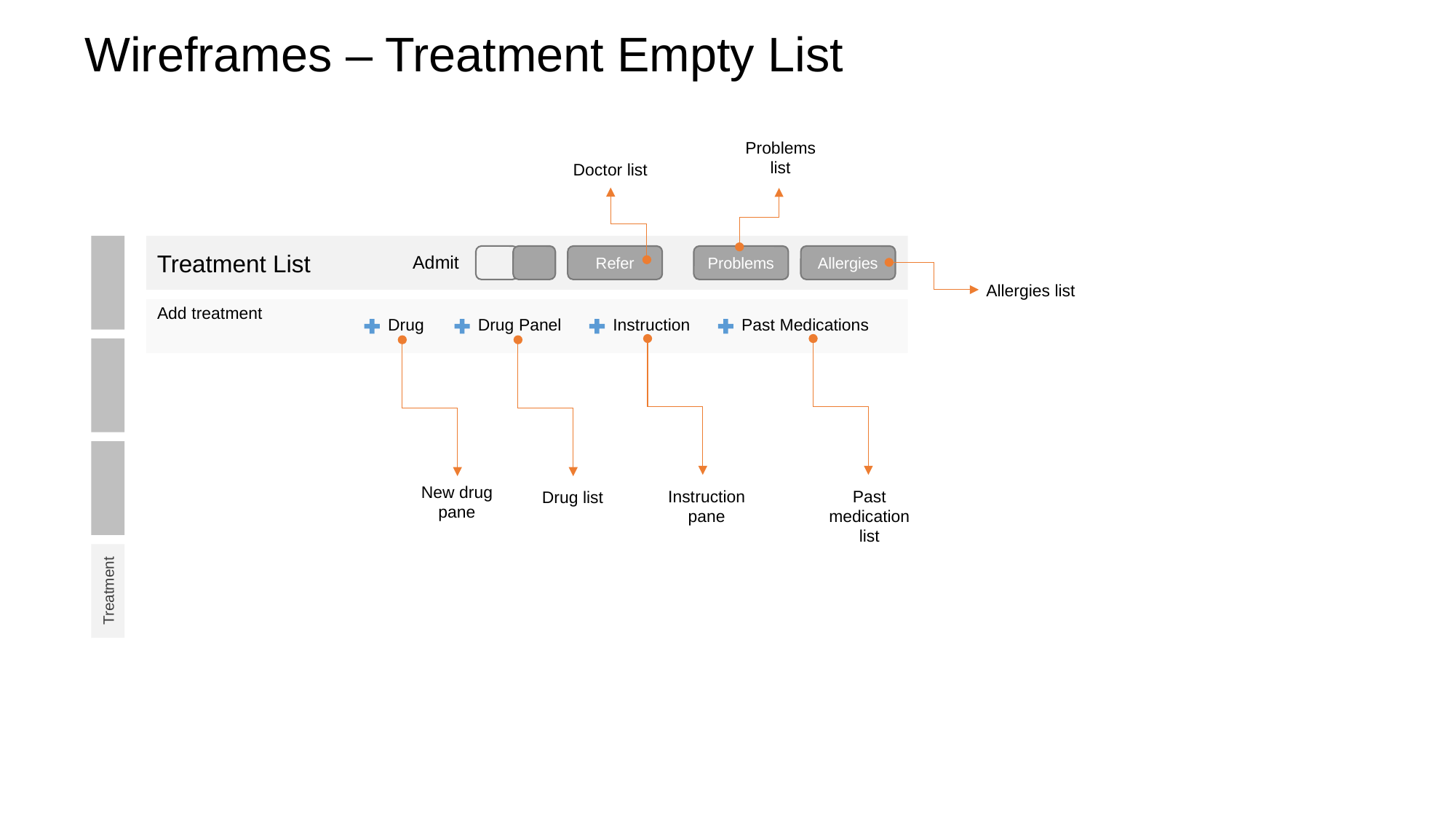

Wireframes – Treatment Empty List
Problems list
Doctor list

Treatment List
Admit

Refer
Problems
Allergies
Allergies list
Add treatment

Drug
Drug Panel
Instruction
Past Medications

New drug pane
Instruction pane
Past medication list
Drug list
Treatment